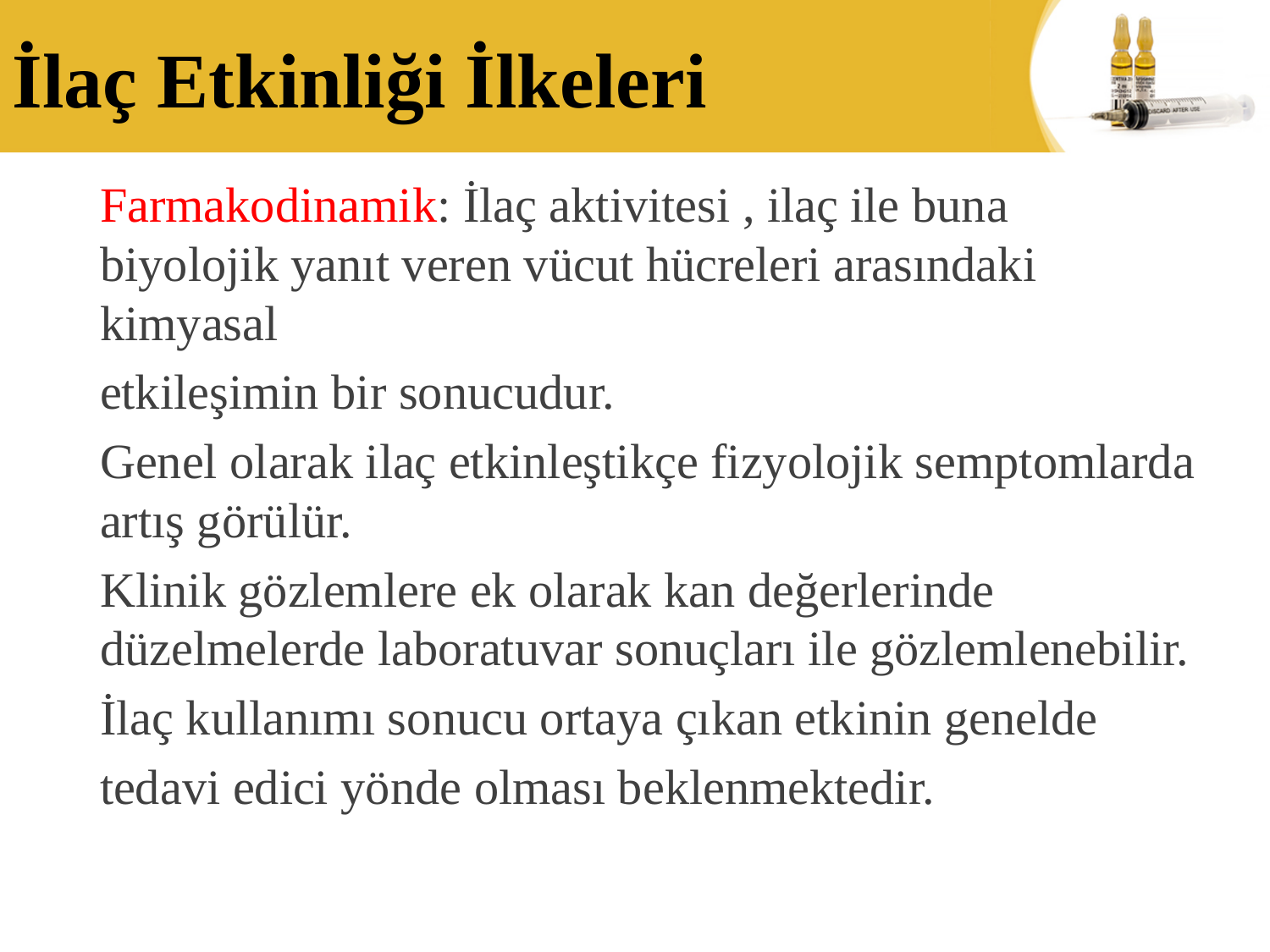

# İlaç Etkinliği İlkeleri
Farmakodinamik: İlaç aktivitesi , ilaç ile buna biyolojik yanıt veren vücut hücreleri arasındaki kimyasal
etkileşimin bir sonucudur.
Genel olarak ilaç etkinleştikçe fizyolojik semptomlarda artış görülür.
Klinik gözlemlere ek olarak kan değerlerinde düzelmelerde laboratuvar sonuçları ile gözlemlenebilir.
İlaç kullanımı sonucu ortaya çıkan etkinin genelde
tedavi edici yönde olması beklenmektedir.